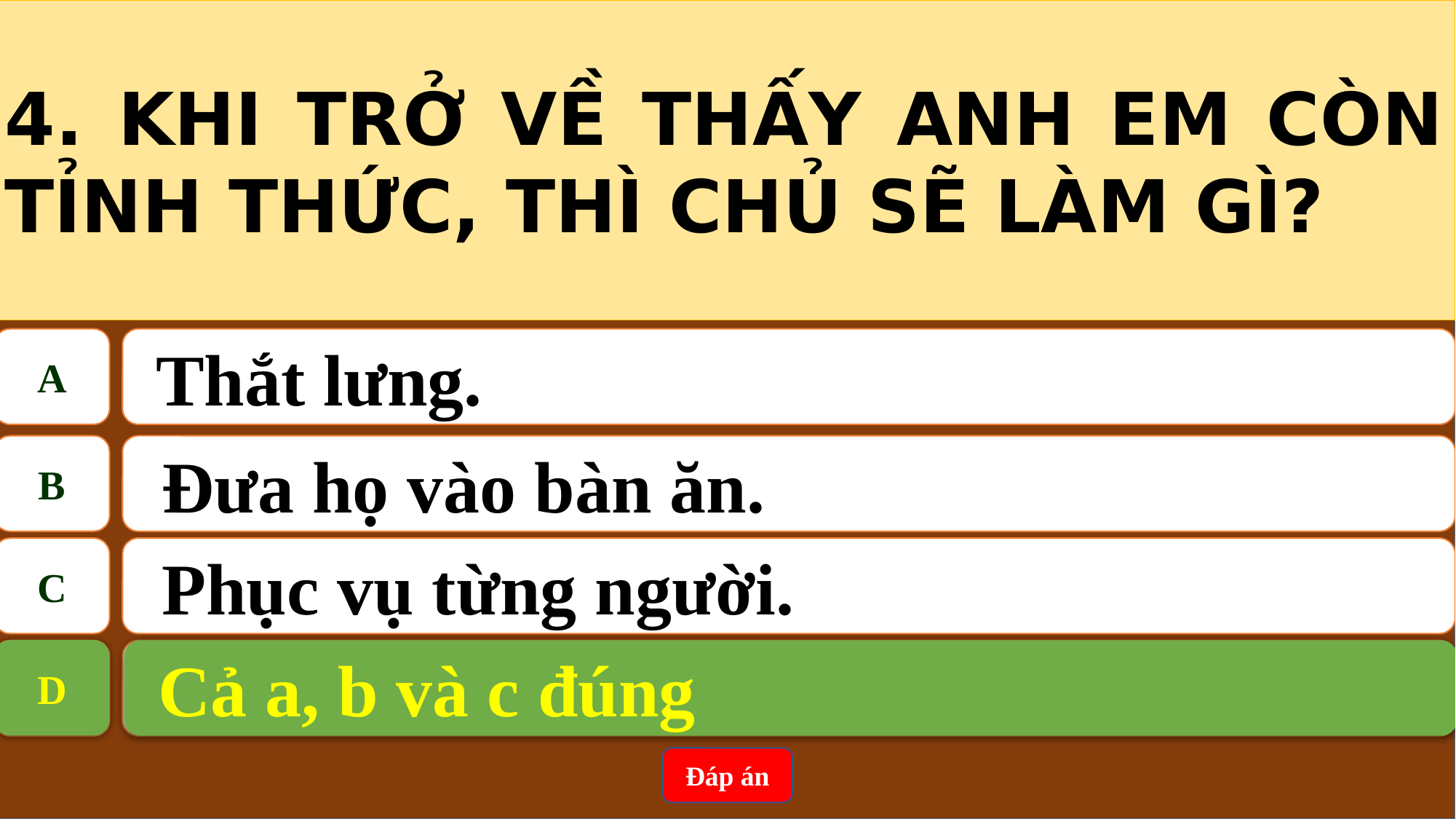

4. KHI TRỞ VỀ THẤY ANH EM CÒN TỈNH THỨC, THÌ CHỦ SẼ LÀM GÌ?
A
 Thắt lưng.
B
Đưa họ vào bàn ăn.
C
Phục vụ từng người.
D
 Cả a, b và c đúng
D
 Cả a, b và c đúng
Đáp án